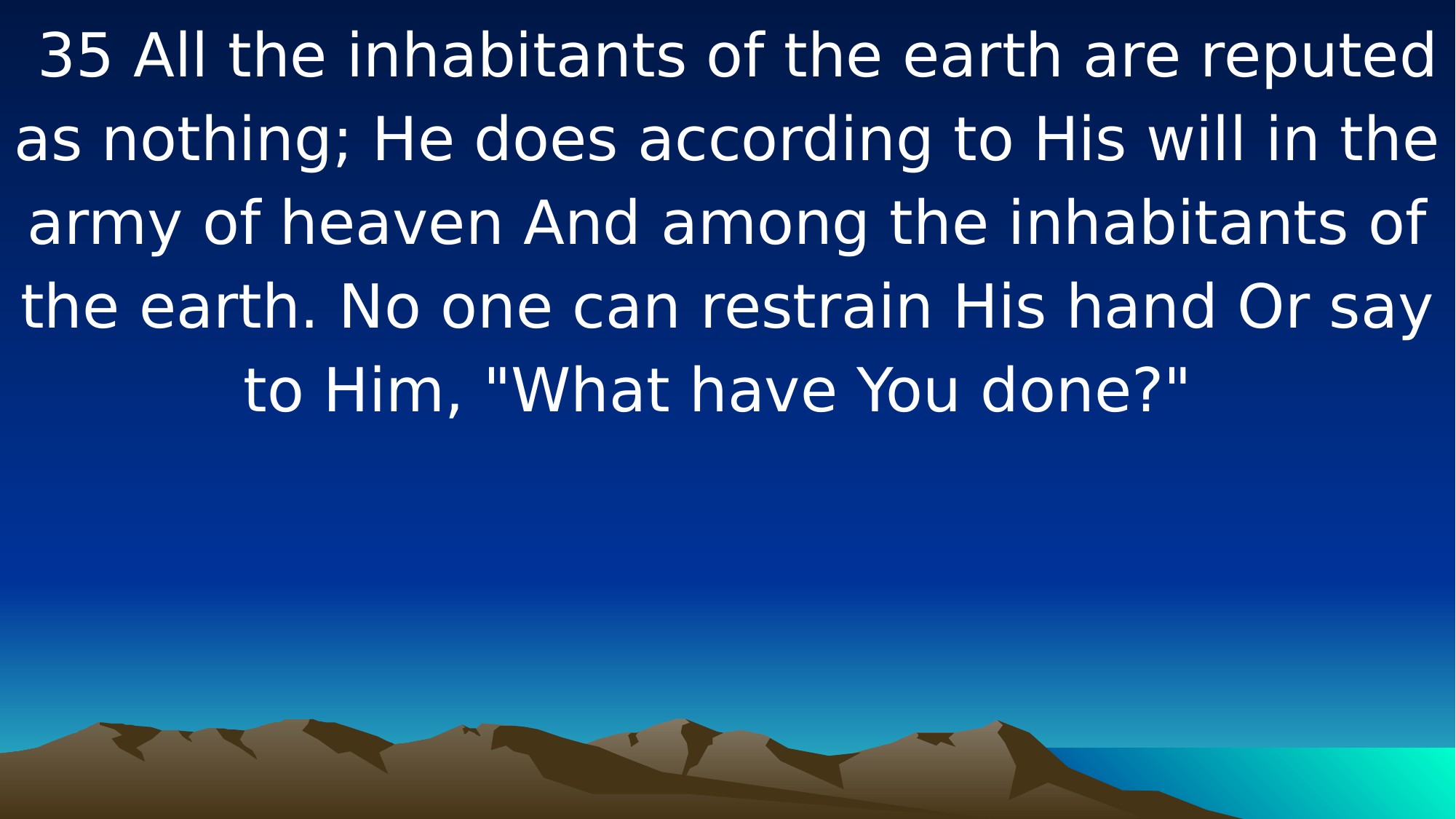

35 All the inhabitants of the earth are reputed as nothing; He does according to His will in the army of heaven And among the inhabitants of the earth. No one can restrain His hand Or say to Him, "What have You done?"